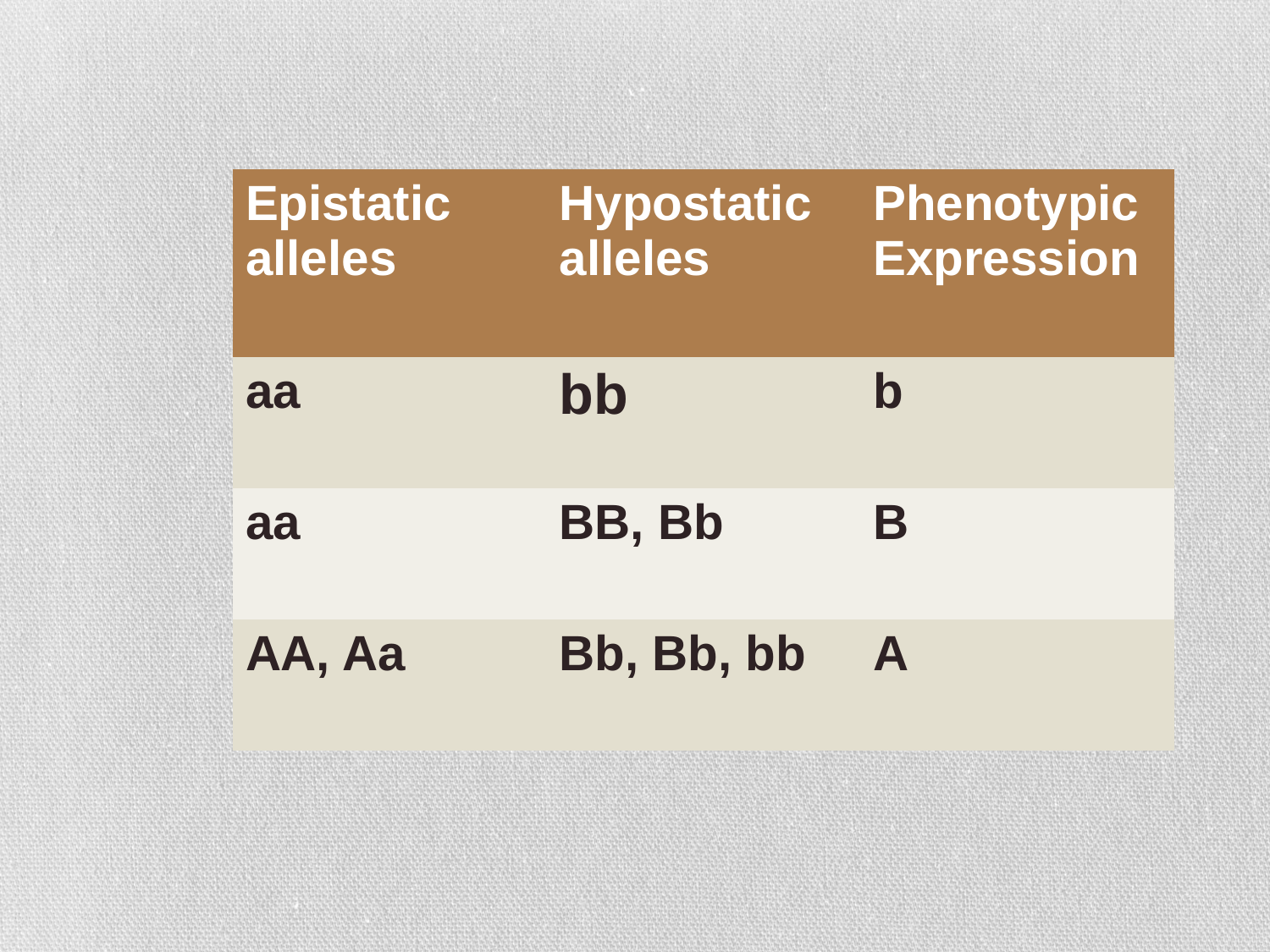

| Epistatic alleles | Hypostatic alleles | Phenotypic Expression |
| --- | --- | --- |
| aa | bb | b |
| aa | BB, Bb | B |
| AA, Aa | Bb, Bb, bb | A |